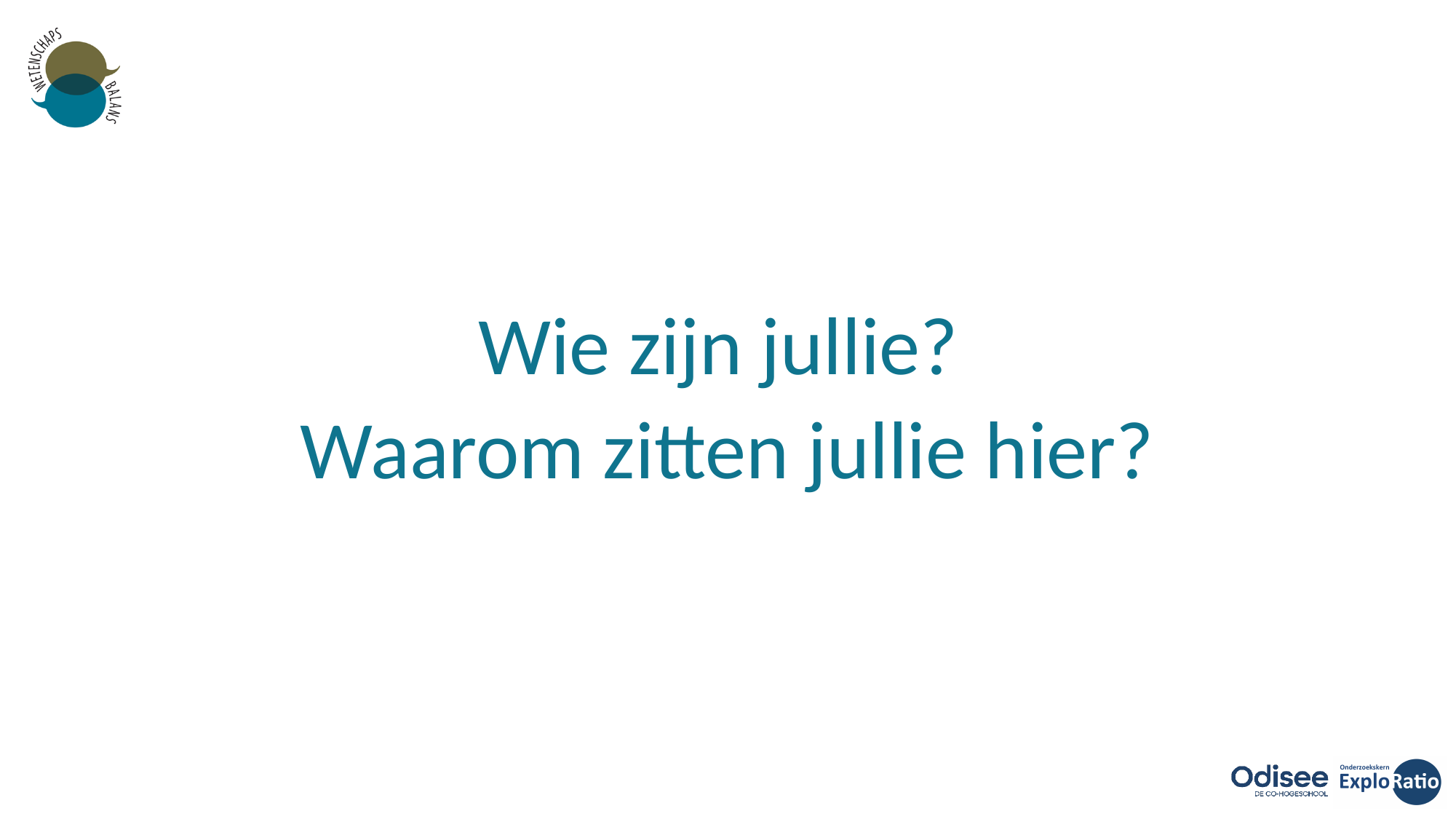

Wie zijn jullie?
Waarom zitten jullie hier?